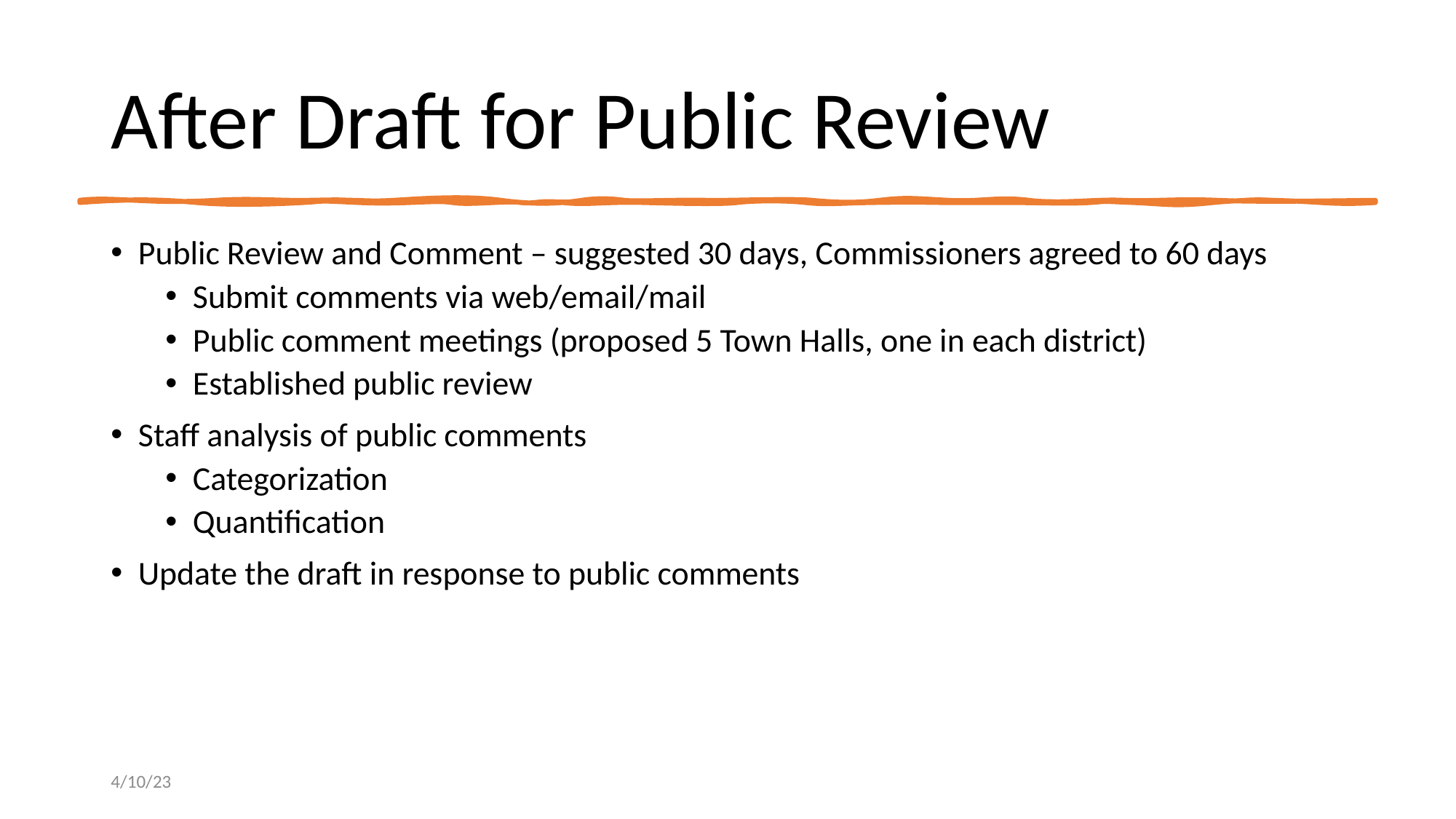

# After Draft for Public Review

Public Review and Comment – suggested 30 days, Commissioners agreed to 60 days
Submit comments via web/email/mail
Public comment meetings (proposed 5 Town Halls, one in each district)
Established public review
Staff analysis of public comments
Categorization
Quantification
Update the draft in response to public comments
4/10/23
4